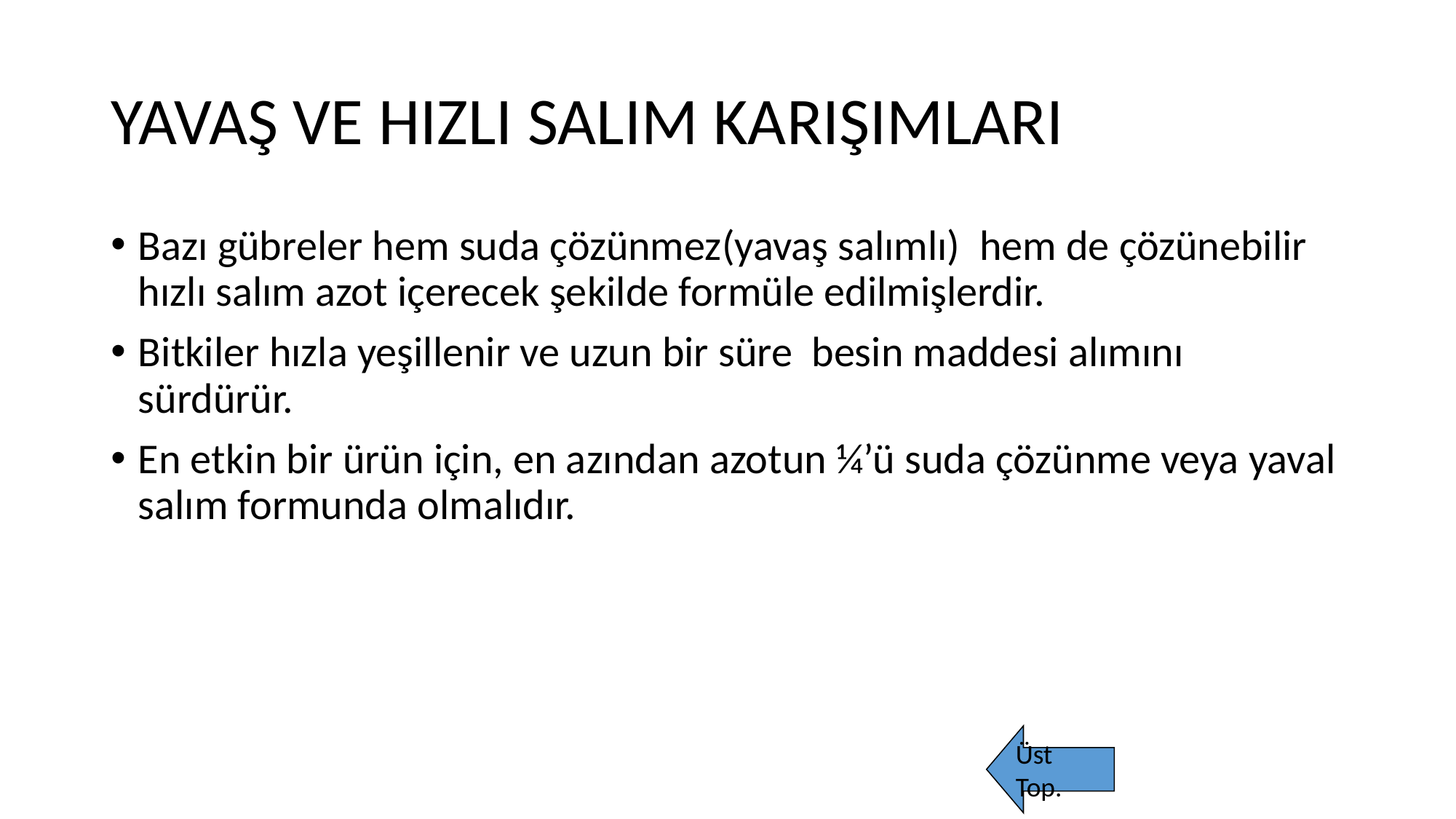

# YAVAŞ VE HIZLI SALIM KARIŞIMLARI
Bazı gübreler hem suda çözünmez(yavaş salımlı)  hem de çözünebilir hızlı salım azot içerecek şekilde formüle edilmişlerdir.
Bitkiler hızla yeşillenir ve uzun bir süre  besin maddesi alımını sürdürür.
En etkin bir ürün için, en azından azotun ¼’ü suda çözünme veya yaval salım formunda olmalıdır.

Üst Top.